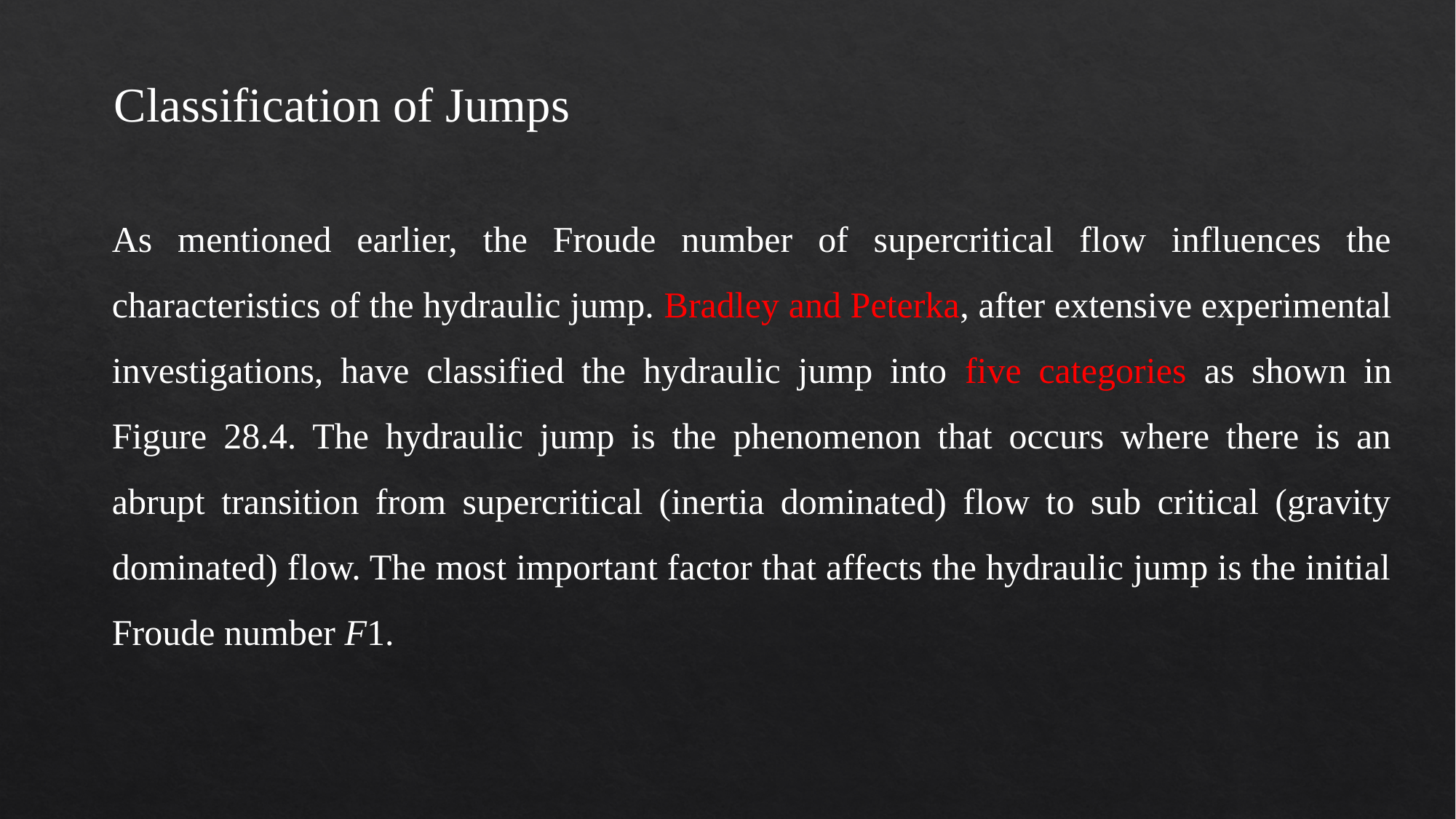

Classification of Jumps
As mentioned earlier, the Froude number of supercritical flow influences the characteristics of the hydraulic jump. Bradley and Peterka, after extensive experimental investigations, have classified the hydraulic jump into five categories as shown in Figure 28.4. The hydraulic jump is the phenomenon that occurs where there is an abrupt transition from supercritical (inertia dominated) flow to sub critical (gravity dominated) flow. The most important factor that affects the hydraulic jump is the initial Froude number F1.